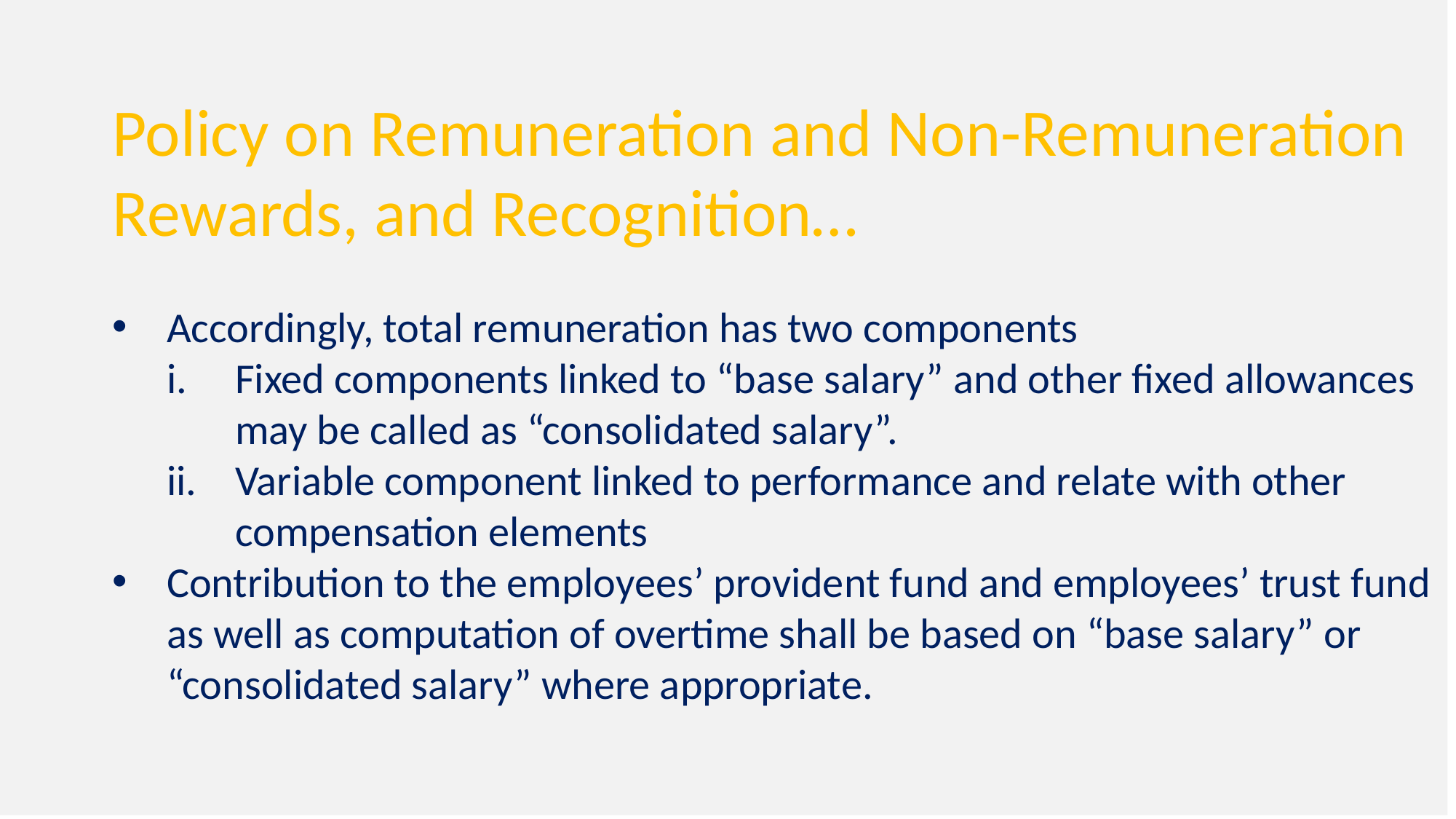

Policy on Remuneration and Non-Remuneration Rewards, and Recognition…

Accordingly, total remuneration has two components
Fixed components linked to “base salary” and other fixed allowances may be called as “consolidated salary”.
Variable component linked to performance and relate with other compensation elements
Contribution to the employees’ provident fund and employees’ trust fund as well as computation of overtime shall be based on “base salary” or “consolidated salary” where appropriate.